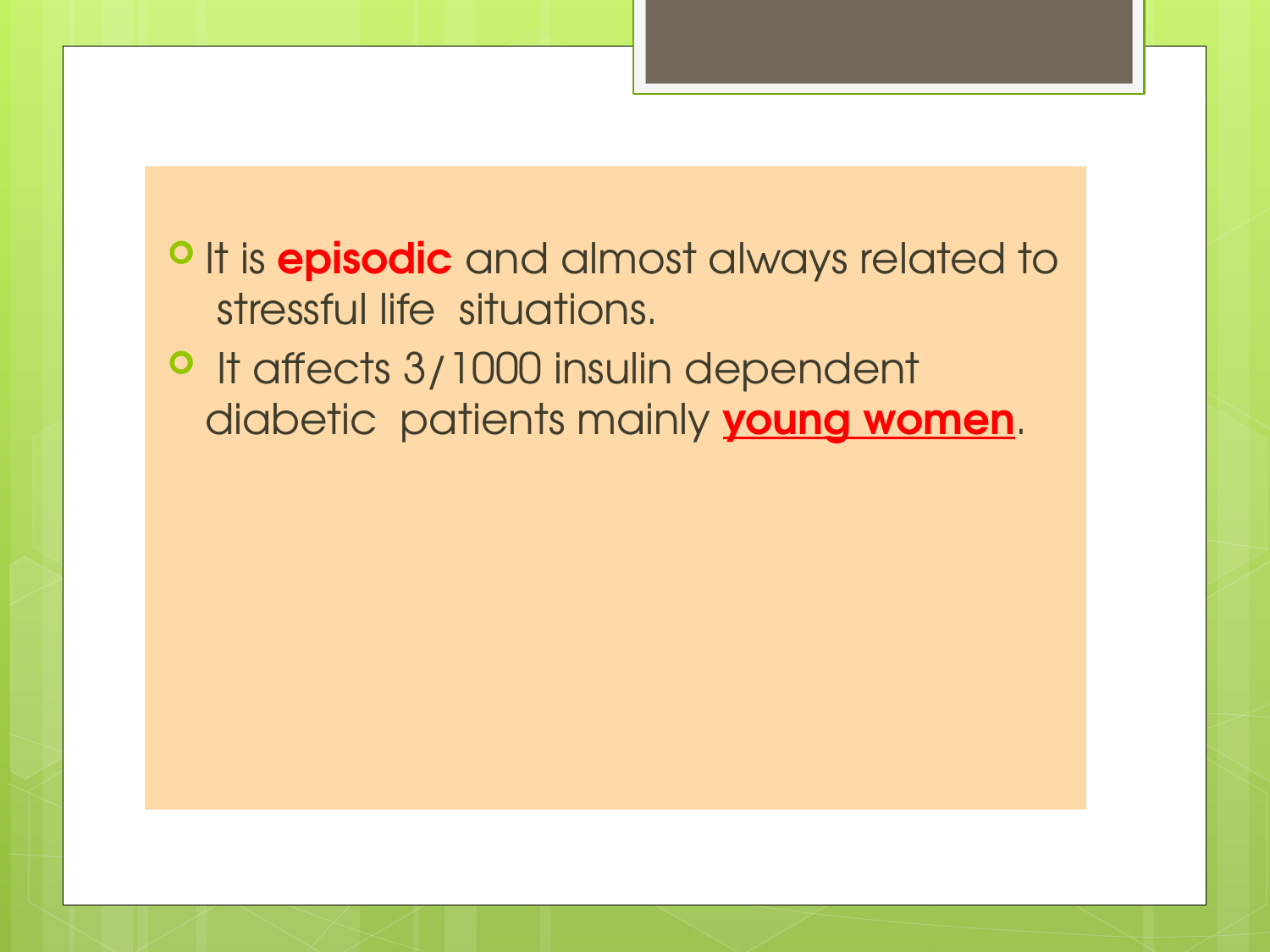

It is episodic and almost always related to   stressful life  situations.
 It affects 3/1000 insulin dependent diabetic  patients mainly young women.